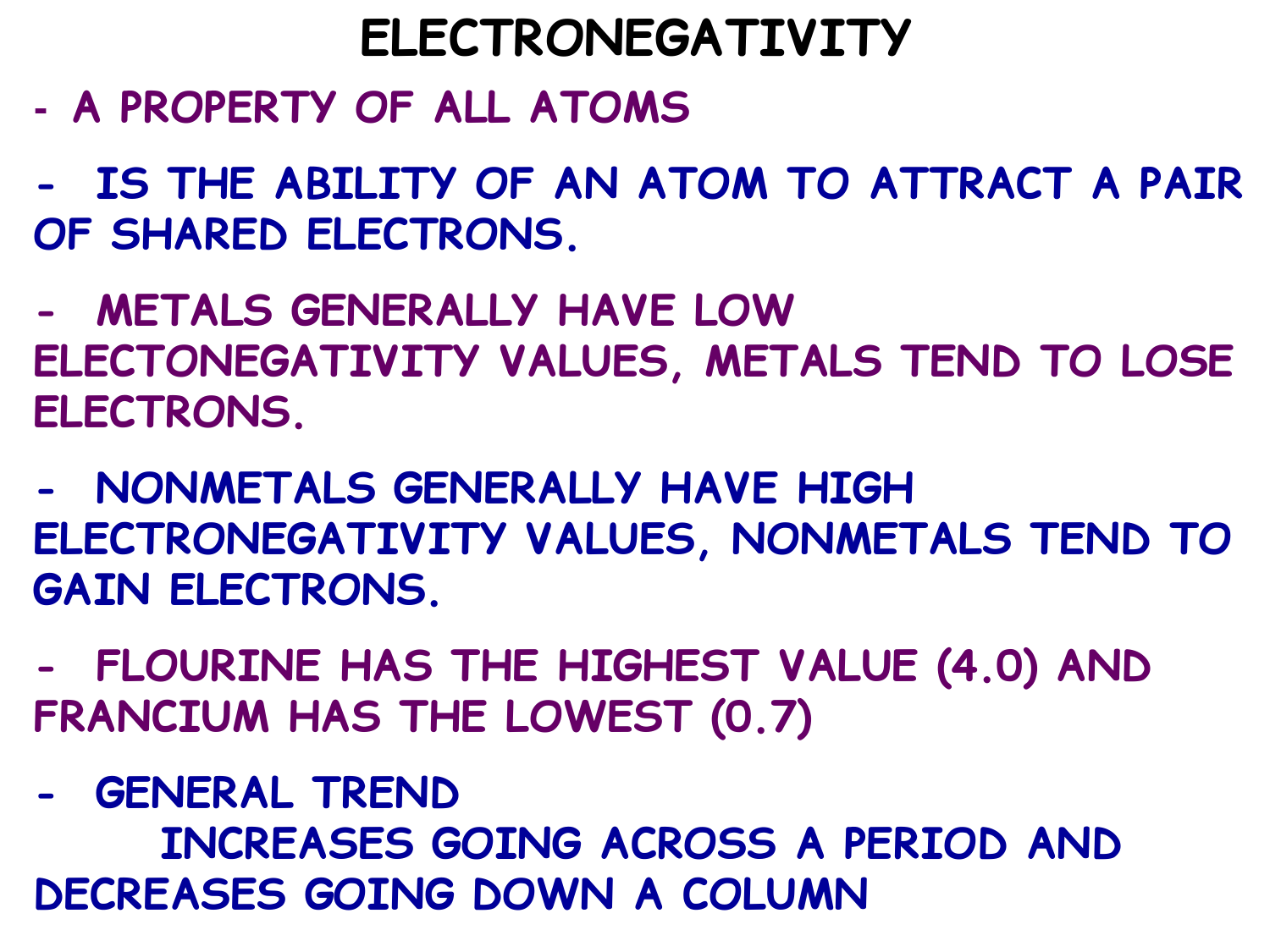

ELECTRONEGATIVITY
-  A PROPERTY OF ALL ATOMS

-  IS THE ABILITY OF AN ATOM TO ATTRACT A PAIR OF SHARED ELECTRONS.

-  METALS GENERALLY HAVE LOW ELECTONEGATIVITY VALUES, METALS TEND TO LOSE ELECTRONS.

-  NONMETALS GENERALLY HAVE HIGH ELECTRONEGATIVITY VALUES, NONMETALS TEND TO GAIN ELECTRONS.

-  FLOURINE HAS THE HIGHEST VALUE (4.0) AND FRANCIUM HAS THE LOWEST (0.7)

-  GENERAL TREND
	INCREASES GOING ACROSS A PERIOD AND DECREASES GOING DOWN A COLUMN